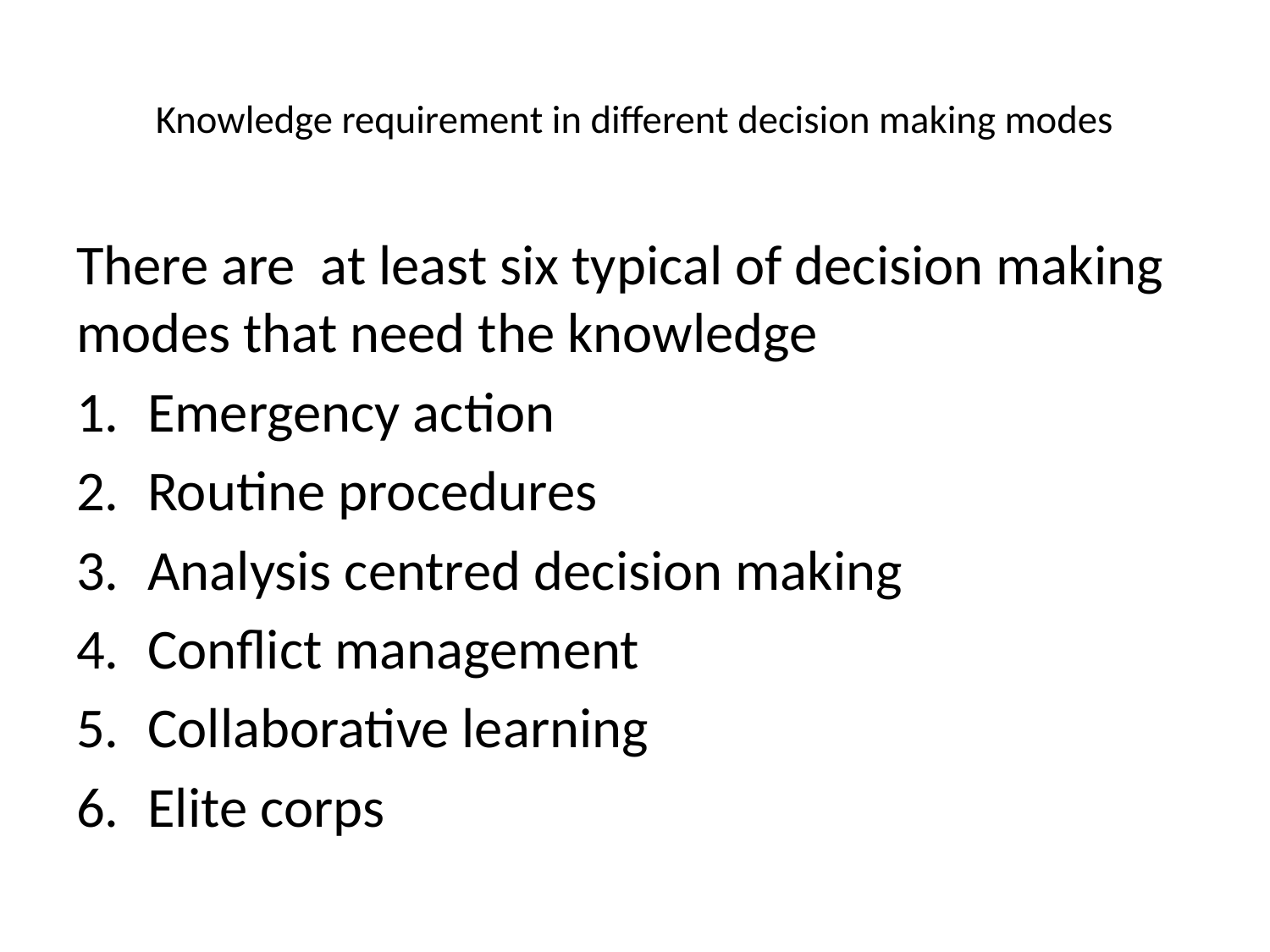

# Knowledge requirement in different decision making modes
There are  at least six typical of decision making modes that need the knowledge
Emergency action
Routine procedures
Analysis centred decision making
Conflict management
Collaborative learning
Elite corps